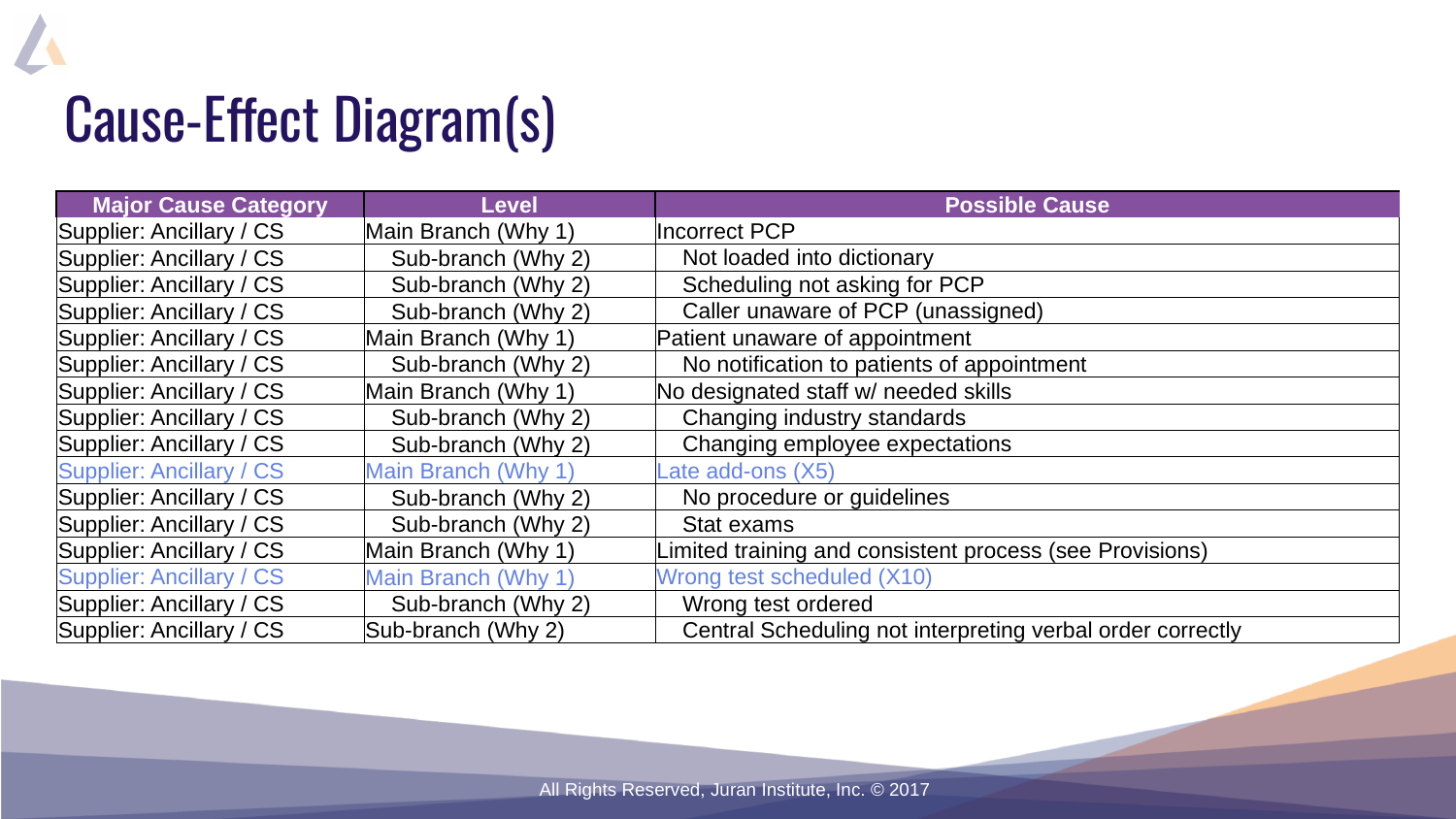

# Cause-Effect Diagram(s)
| Major Cause Category | Level | Possible Cause |
| --- | --- | --- |
| Supplier: Ancillary / CS | Main Branch (Why 1) | Incorrect PCP |
| Supplier: Ancillary / CS | Sub-branch (Why 2) | Not loaded into dictionary |
| Supplier: Ancillary / CS | Sub-branch (Why 2) | Scheduling not asking for PCP |
| Supplier: Ancillary / CS | Sub-branch (Why 2) | Caller unaware of PCP (unassigned) |
| Supplier: Ancillary / CS | Main Branch (Why 1) | Patient unaware of appointment |
| Supplier: Ancillary / CS | Sub-branch (Why 2) | No notification to patients of appointment |
| Supplier: Ancillary / CS | Main Branch (Why 1) | No designated staff w/ needed skills |
| Supplier: Ancillary / CS | Sub-branch (Why 2) | Changing industry standards |
| Supplier: Ancillary / CS | Sub-branch (Why 2) | Changing employee expectations |
| Supplier: Ancillary / CS | Main Branch (Why 1) | Late add-ons (X5) |
| Supplier: Ancillary / CS | Sub-branch (Why 2) | No procedure or guidelines |
| Supplier: Ancillary / CS | Sub-branch (Why 2) | Stat exams |
| Supplier: Ancillary / CS | Main Branch (Why 1) | Limited training and consistent process (see Provisions) |
| Supplier: Ancillary / CS | Main Branch (Why 1) | Wrong test scheduled (X10) |
| Supplier: Ancillary / CS | Sub-branch (Why 2) | Wrong test ordered |
| Supplier: Ancillary / CS | Sub-branch (Why 2) | Central Scheduling not interpreting verbal order correctly |